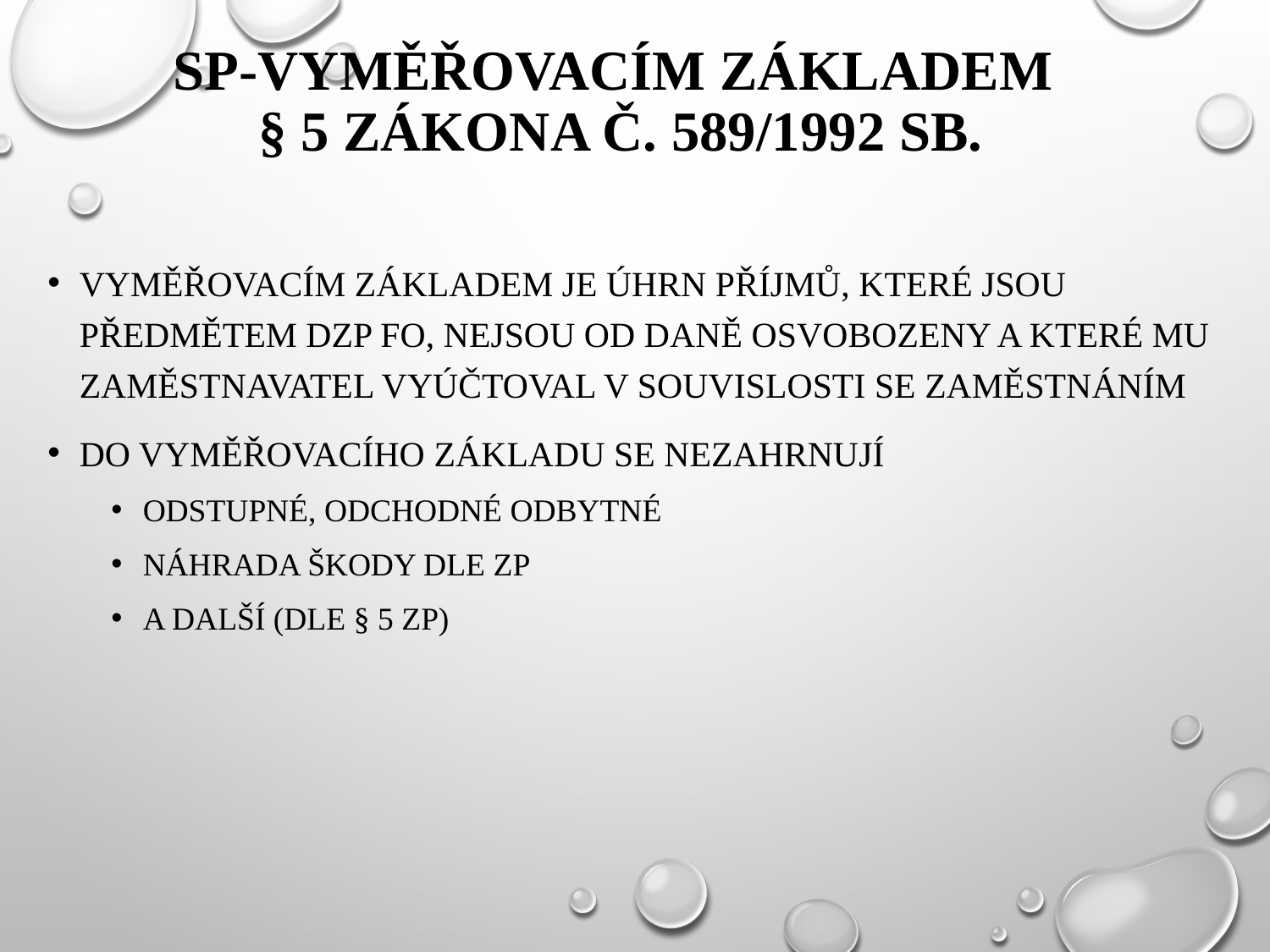

# SP-vyměřovacím základem § 5 zákona č. 589/1992 Sb.
Vyměřovacím základem je úhrn příjmů, které jsou předmětem DzP FO, nejsou od daně osvobozeny a které mu zaměstnavatel vyúčtoval v souvislosti se zaměstnáním
Do vyměřovacího základu se nezahrnují
odstupné, odchodné odbytné
náhrada škody dle ZP
a další (dle § 5 ZP)